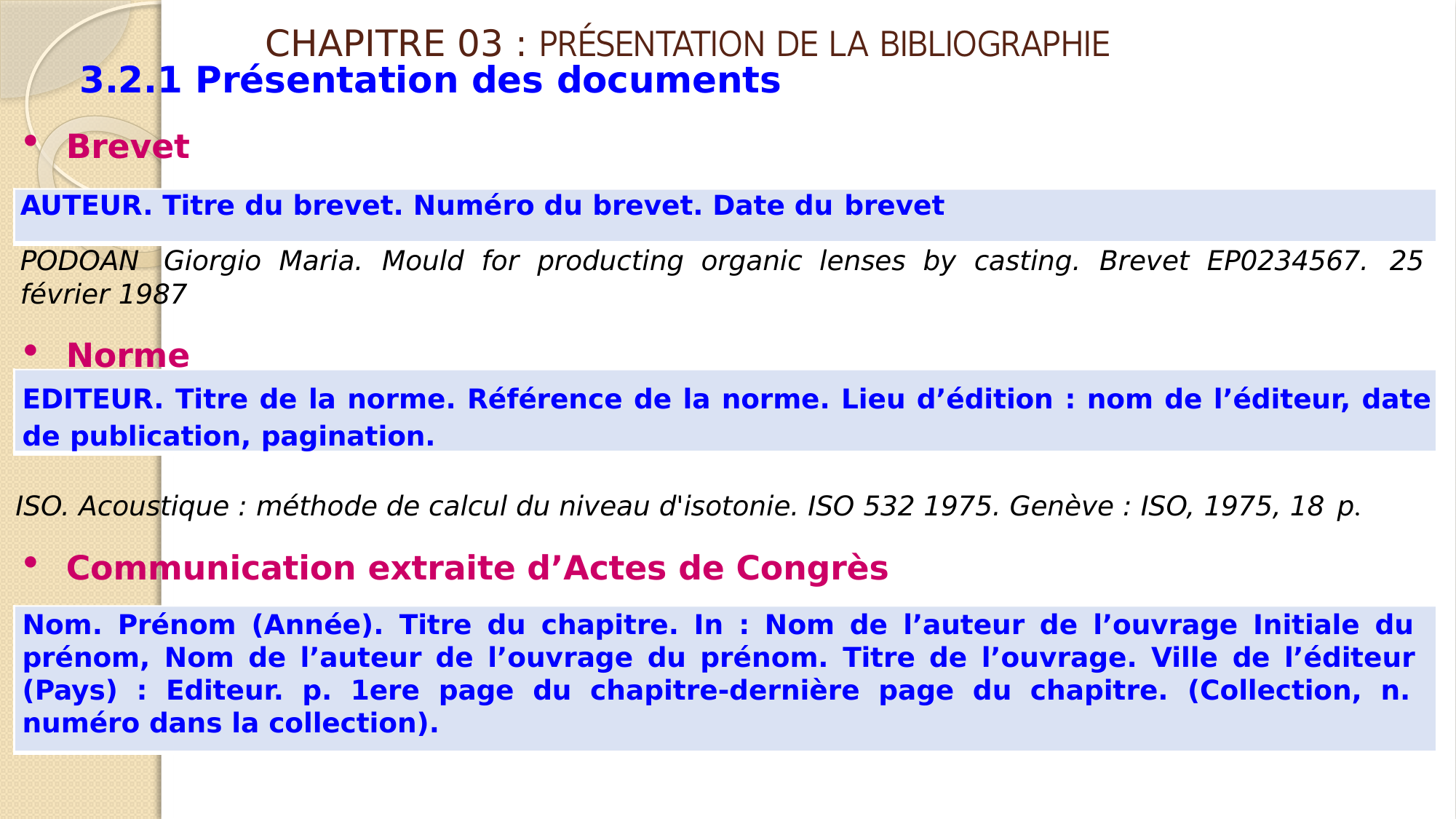

# CHAPITRE 03 : PRÉSENTATION DE LA BIBLIOGRAPHIE
3.2.1 Présentation des documents
Brevet
AUTEUR. Titre du brevet. Numéro du brevet. Date du brevet
PODOAN	Giorgio	Maria.	Mould	for	producting	organic	lenses	by	casting.	Brevet	EP0234567.	25
février 1987
Norme
EDITEUR. Titre de la norme. Référence de la norme. Lieu d’édition : nom de l’éditeur, date
de publication, pagination.

ISO. Acoustique : méthode de calcul du niveau d'isotonie. ISO 532 1975. Genève : ISO, 1975, 18 p.
Communication extraite d’Actes de Congrès
Nom. Prénom (Année). Titre du chapitre. In : Nom de l’auteur de l’ouvrage Initiale du  prénom, Nom de l’auteur de l’ouvrage du prénom. Titre de l’ouvrage. Ville de l’éditeur  (Pays) : Editeur. p. 1ere page du chapitre-dernière page du chapitre. (Collection, n.  numéro dans la collection).